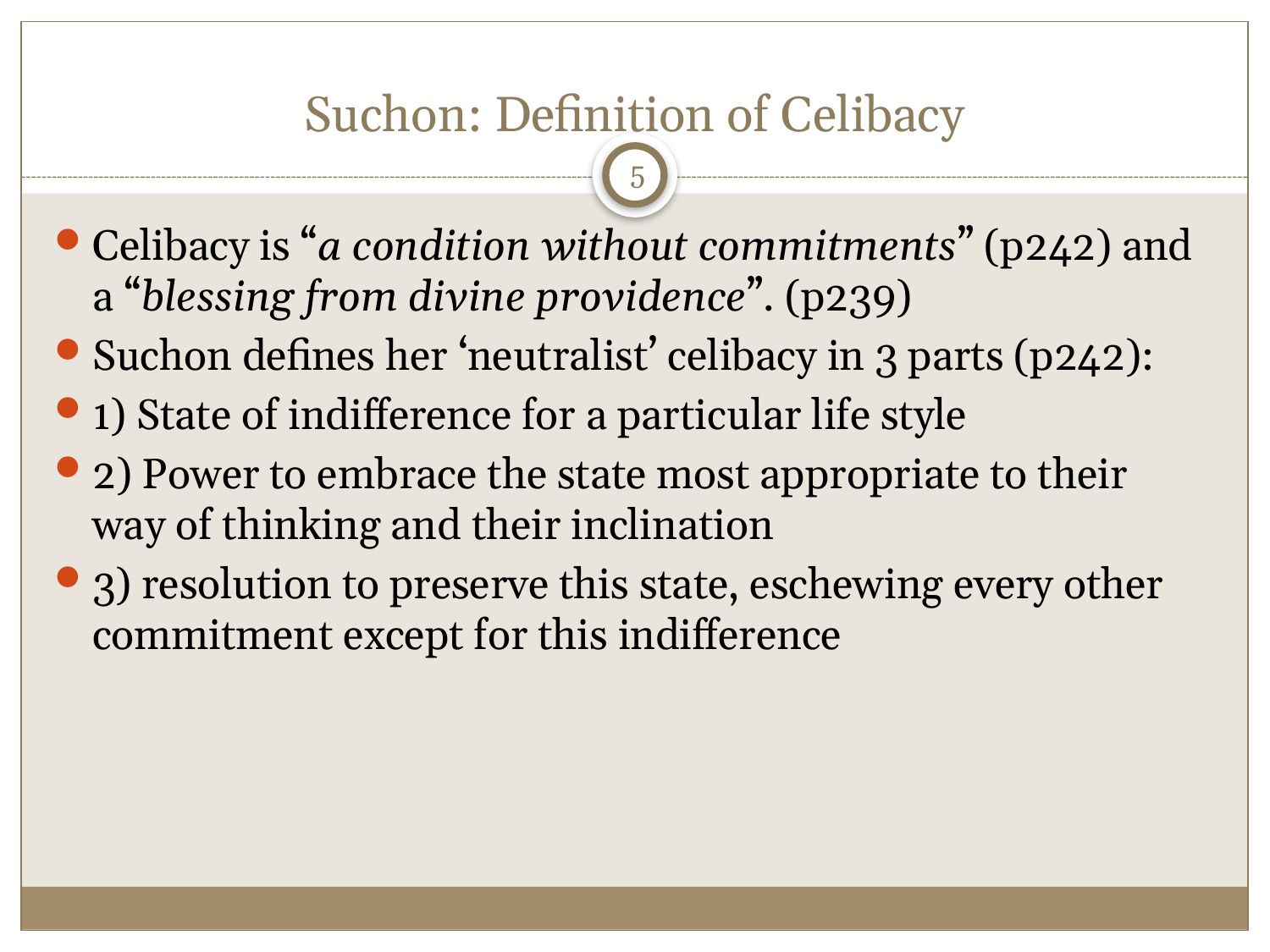

# Suchon: Definition of Celibacy
5
Celibacy is “a condition without commitments” (p242) and a “blessing from divine providence”. (p239)
Suchon defines her ‘neutralist’ celibacy in 3 parts (p242):
1) State of indifference for a particular life style
2) Power to embrace the state most appropriate to their way of thinking and their inclination
3) resolution to preserve this state, eschewing every other commitment except for this indifference